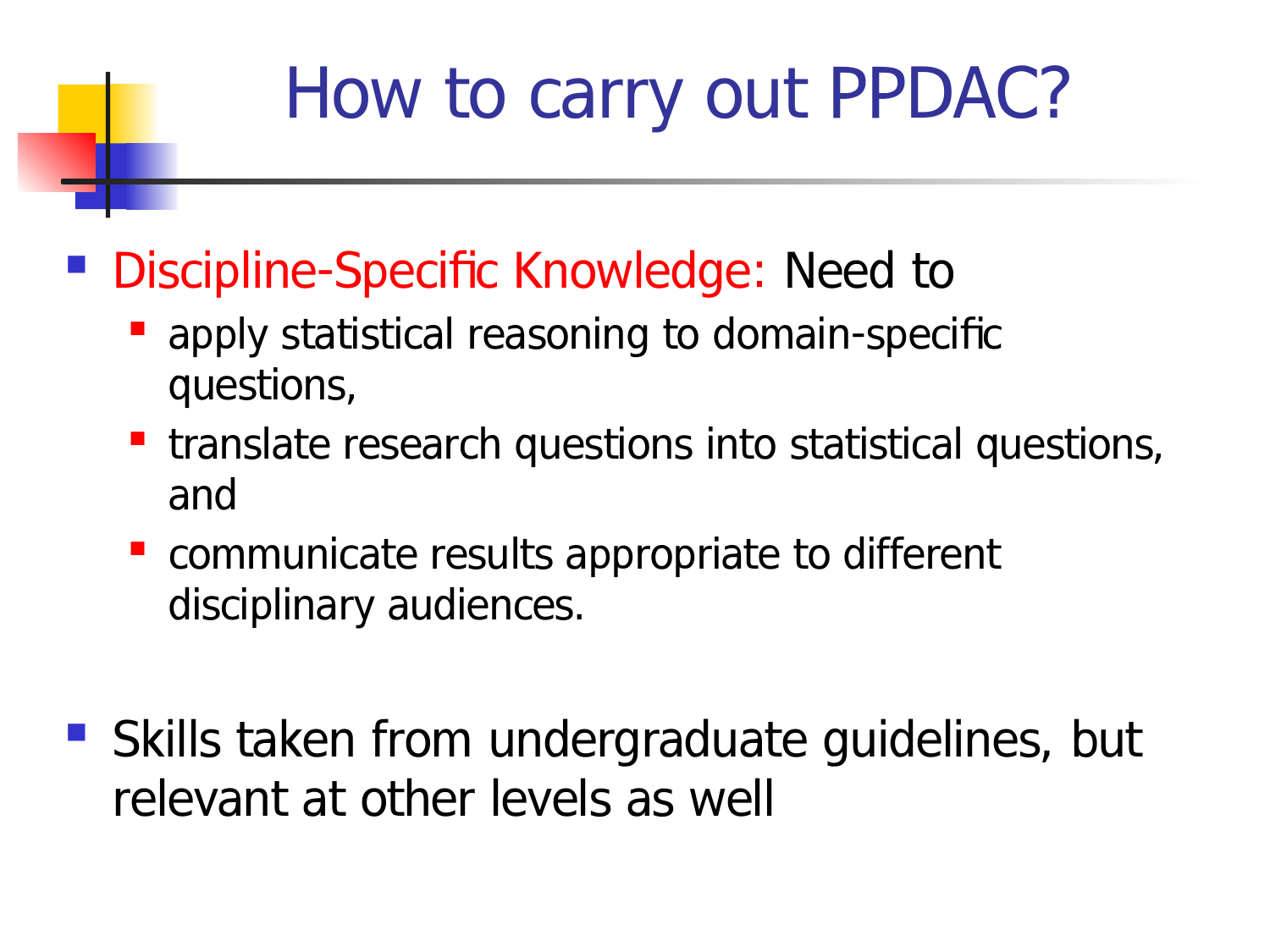

# How to carry out PPDAC?
Discipline-Specific Knowledge: Need to
apply statistical reasoning to domain-specific questions,
translate research questions into statistical questions, and
communicate results appropriate to different disciplinary audiences.

Skills taken from undergraduate guidelines, but relevant at other levels as well